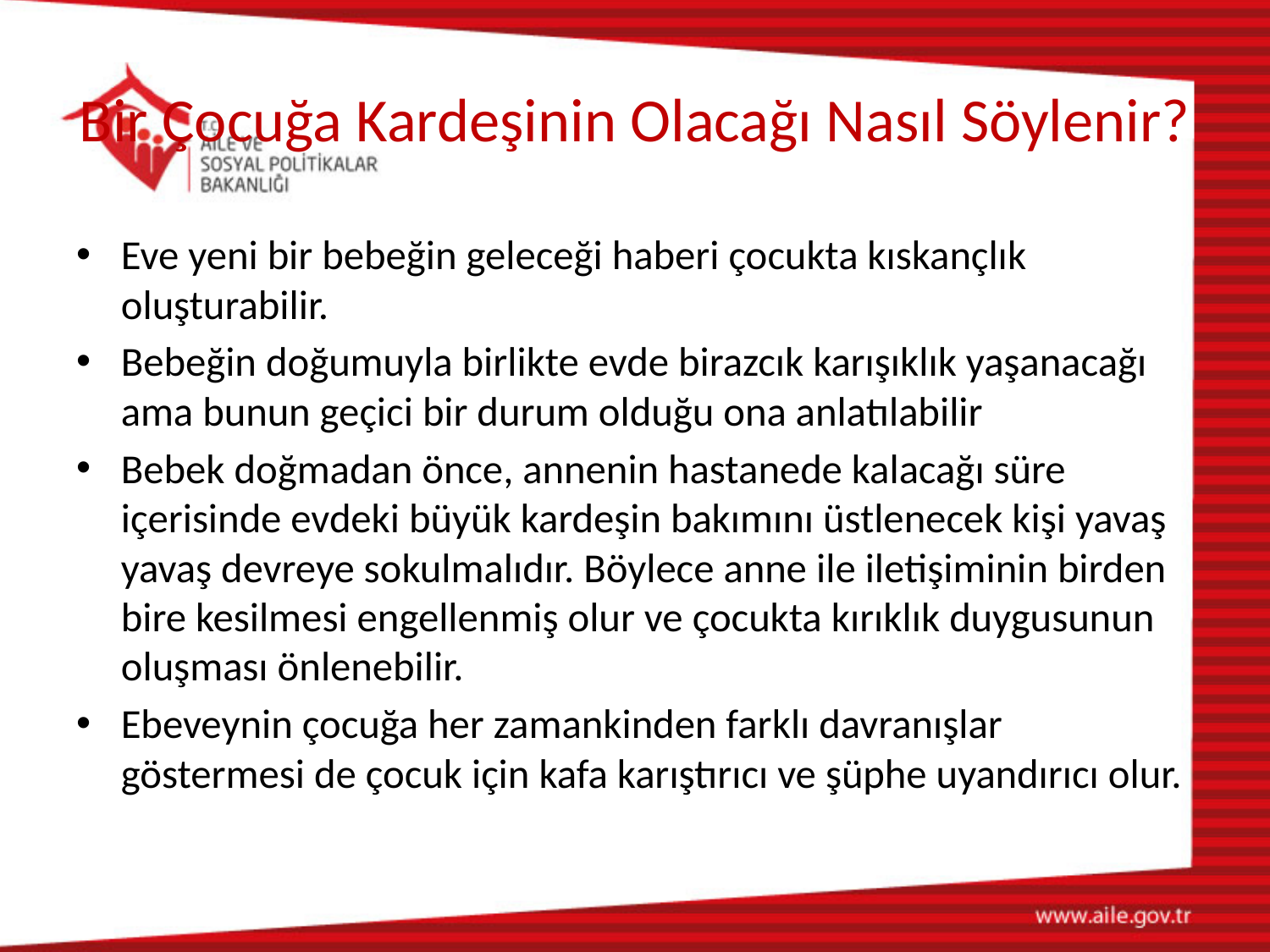

# Bir Çocuğa Kardeşinin Olacağı Nasıl Söylenir?
Eve yeni bir bebeğin geleceği haberi çocukta kıskançlık oluşturabilir.
Bebeğin doğumuyla birlikte evde birazcık karışıklık yaşanacağı ama bunun geçici bir durum olduğu ona anlatılabilir
Bebek doğmadan önce, annenin hastanede kalacağı süre içerisinde evdeki büyük kardeşin bakımını üstlenecek kişi yavaş yavaş devreye sokulmalıdır. Böylece anne ile iletişiminin birden bire kesilmesi engellenmiş olur ve çocukta kırıklık duygusunun oluşması önlenebilir.
Ebeveynin çocuğa her zamankinden farklı davranışlar göstermesi de çocuk için kafa karıştırıcı ve şüphe uyandırıcı olur.